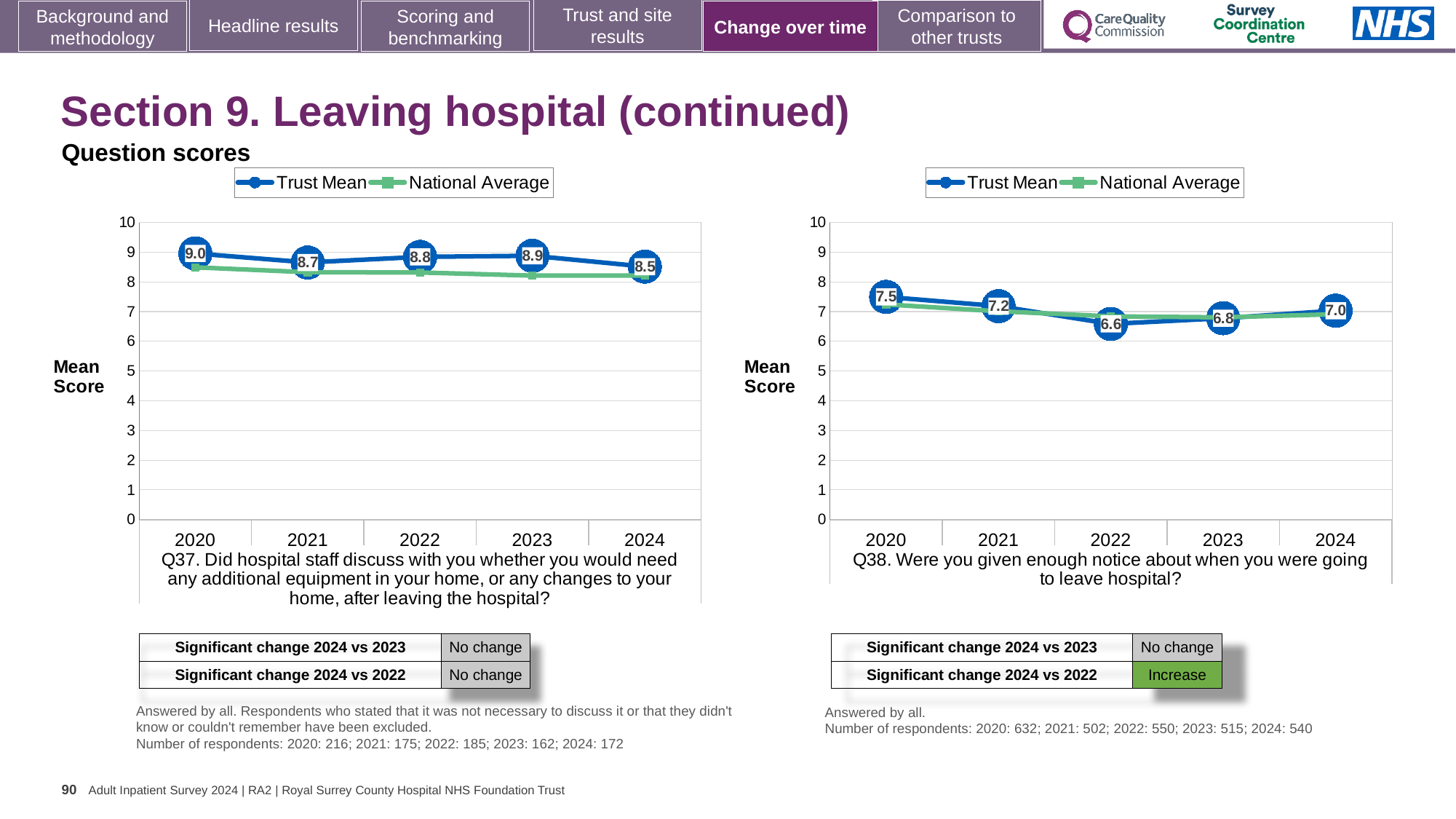

# Section 9. Leaving hospital (continued)
Question scores

### Chart

| Category | Trust Mean | National Average |
|---|---|---|
| 2020 | 8.957565185979302 | 8.490321820569648 |
| 2021 | 8.653404712130154 | 8.325088969043222 |
| 2022 | 8.842380422034376 | 8.316835780272935 |
| 2023 | 8.87935711821128 | 8.211620135815137 |
| 2024 | 8.514256971235506 | 8.2169881909637 |

### Chart

| Category | Trust Mean | National Average |
|---|---|---|
| 2020 | 7.495200473957074 | 7.242264888289665 |
| 2021 | 7.183447713773759 | 7.011623849735098 |
| 2022 | 6.586375685569776 | 6.839223856844479 |
| 2023 | 6.777989713152423 | 6.807026325349589 |
| 2024 | 7.032266446524871 | 6.911855780507437 |
| Significant change 2024 vs 2023 | No change |
| --- | --- |
| Significant change 2024 vs 2022 | No change |
| Significant change 2024 vs 2023 | No change |
| --- | --- |
| Significant change 2024 vs 2022 | Increase |
Answered by all. Respondents who stated that it was not necessary to discuss it or that they didn't know or couldn't remember have been excluded.
Number of respondents: 2020: 216; 2021: 175; 2022: 185; 2023: 162; 2024: 172

Answered by all.
Number of respondents: 2020: 632; 2021: 502; 2022: 550; 2023: 515; 2024: 540

90